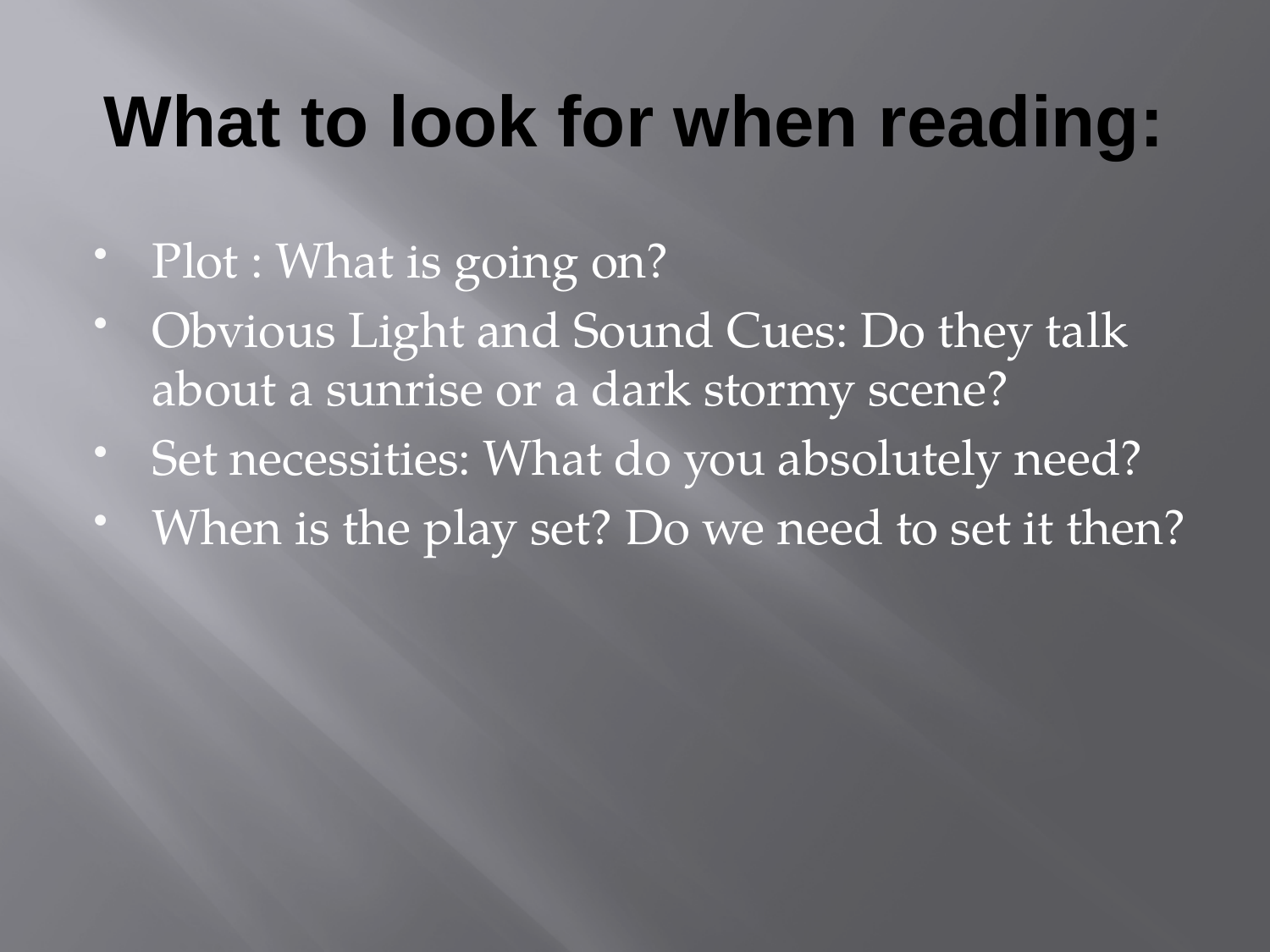

# What to look for when reading:
Plot : What is going on?
Obvious Light and Sound Cues: Do they talk about a sunrise or a dark stormy scene?
Set necessities: What do you absolutely need?
When is the play set? Do we need to set it then?